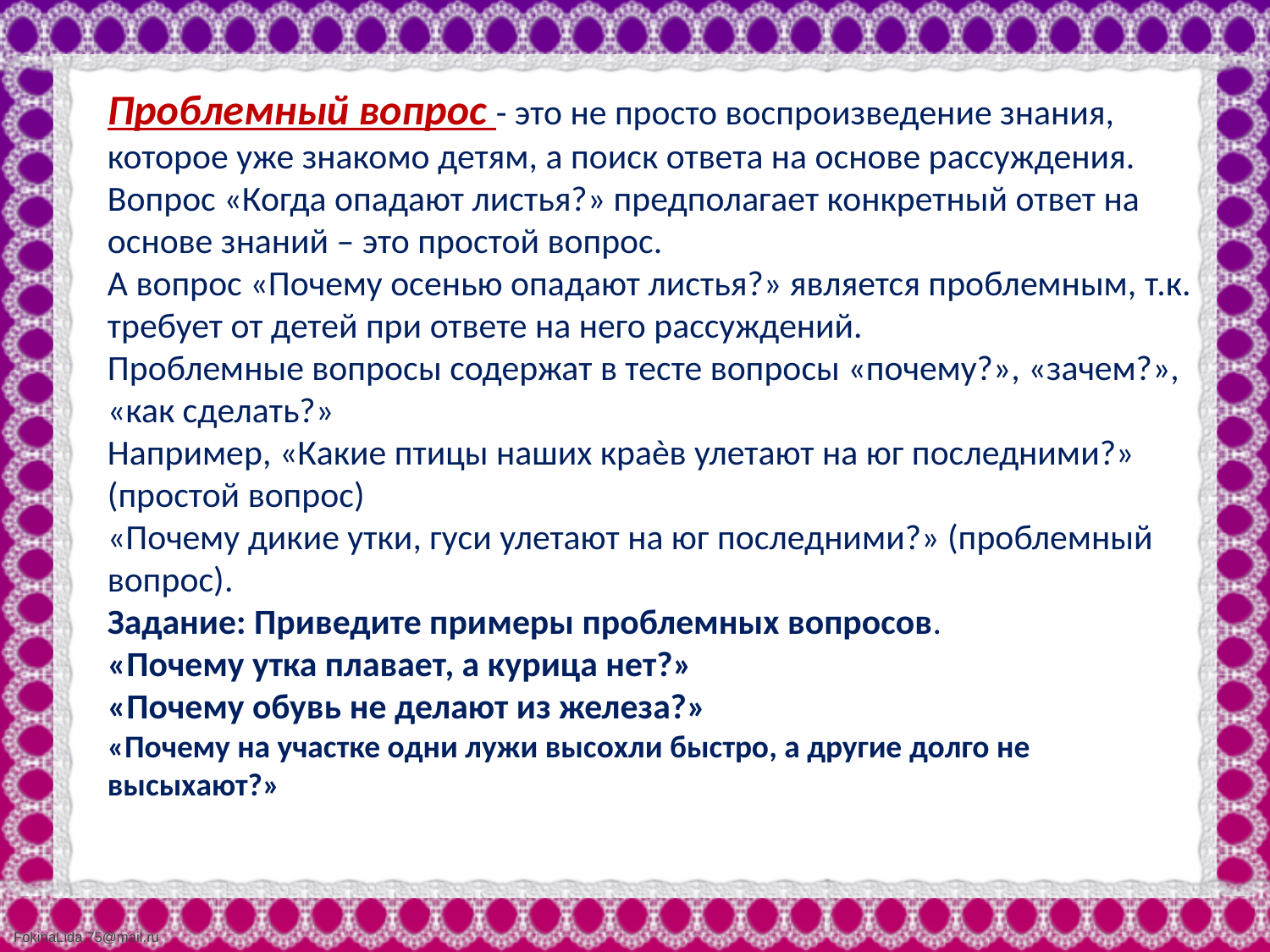

Проблемный вопрос - это не просто воспроизведение знания,
которое уже знакомо детям, а поиск ответа на основе рассуждения.
Вопрос «Когда опадают листья?» предполагает конкретный ответ на
основе знаний – это простой вопрос.
А вопрос «Почему осенью опадают листья?» является проблемным, т.к.
требует от детей при ответе на него рассуждений.
Проблемные вопросы содержат в тесте вопросы «почему?», «зачем?», «как сделать?»
Например, «Какие птицы наших краѐв улетают на юг последними?»
(простой вопрос)
«Почему дикие утки, гуси улетают на юг последними?» (проблемный вопрос).
Задание: Приведите примеры проблемных вопросов.
«Почему утка плавает, а курица нет?»
«Почему обувь не делают из железа?»
«Почему на участке одни лужи высохли быстро, а другие долго не
высыхают?»